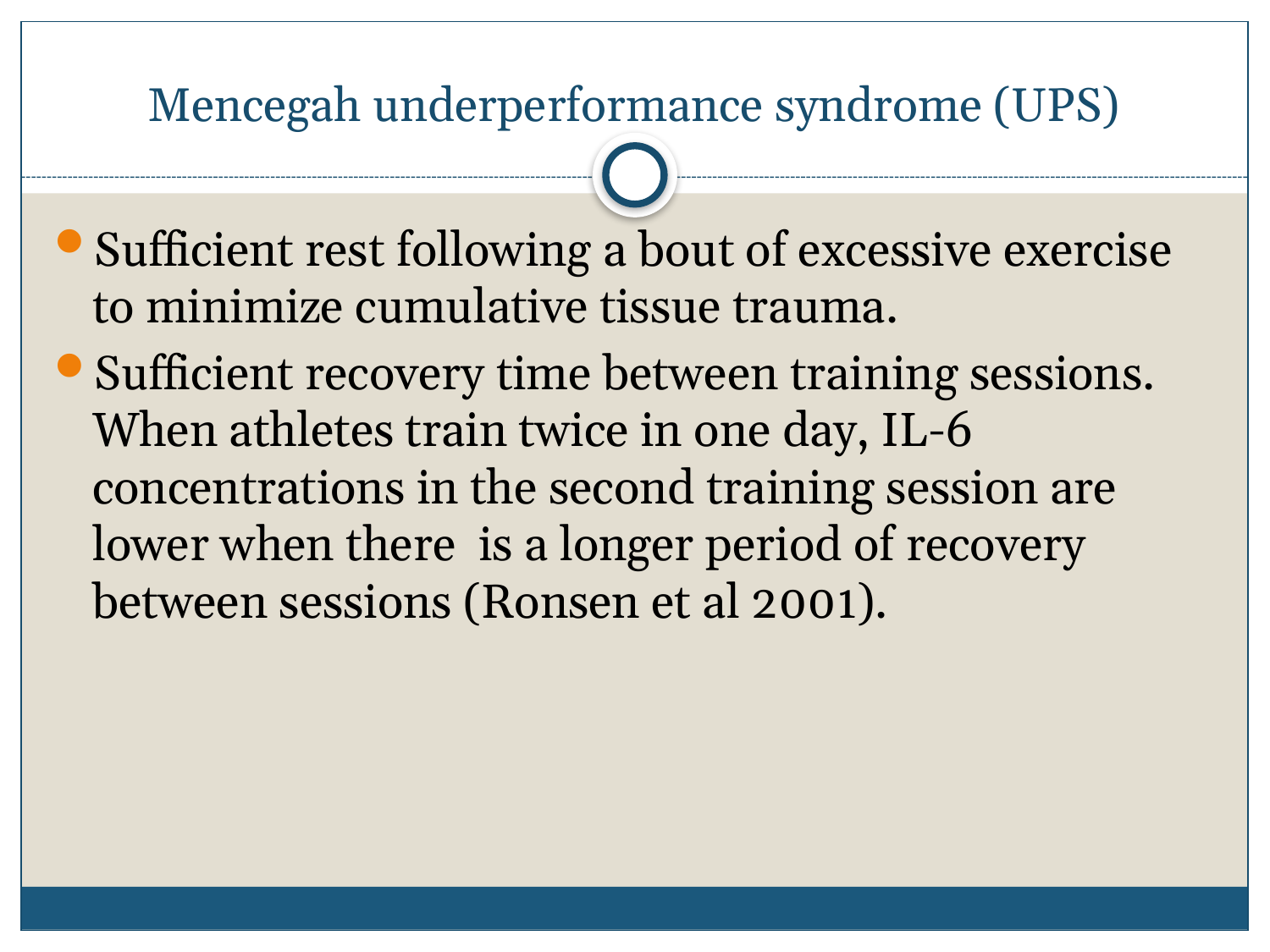

# Mencegah underperformance syndrome (UPS)
Sufficient rest following a bout of excessive exercise to minimize cumulative tissue trauma.
Sufficient recovery time between training sessions. When athletes train twice in one day, IL-6 concentrations in the second training session are lower when there  is a longer period of recovery between sessions (Ronsen et al 2001).